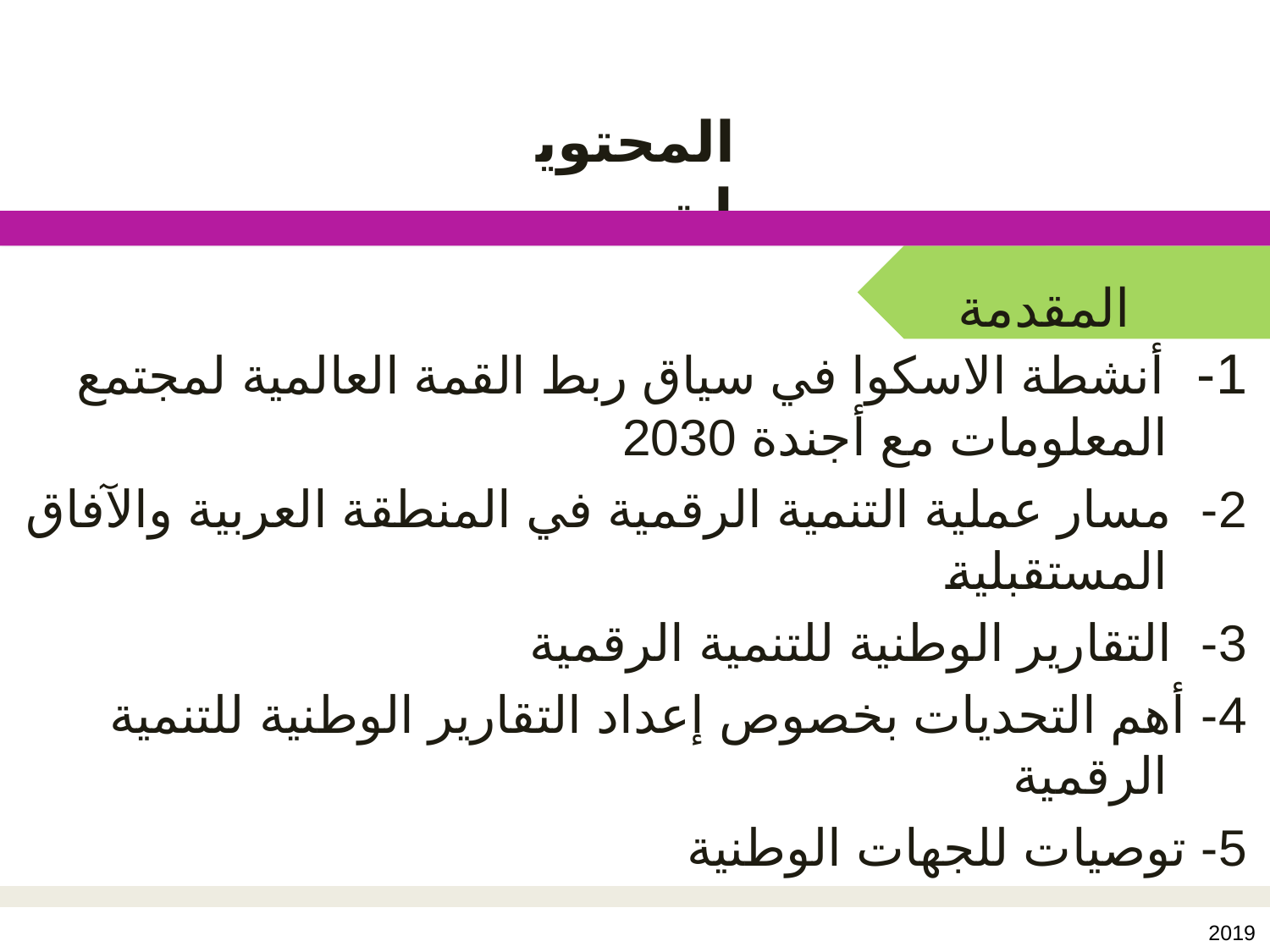

المحتويات

        المقدمة
1-  أنشطة الاسكوا في سياق ربط القمة العالمية لمجتمع المعلومات مع أجندة 2030
2-  مسار عملية التنمية الرقمية في المنطقة العربية والآفاق المستقبلية
3-  التقارير الوطنية للتنمية الرقمية
4- أهم التحديات بخصوص إعداد التقارير الوطنية للتنمية الرقمية
5- توصيات للجهات الوطنية

2019